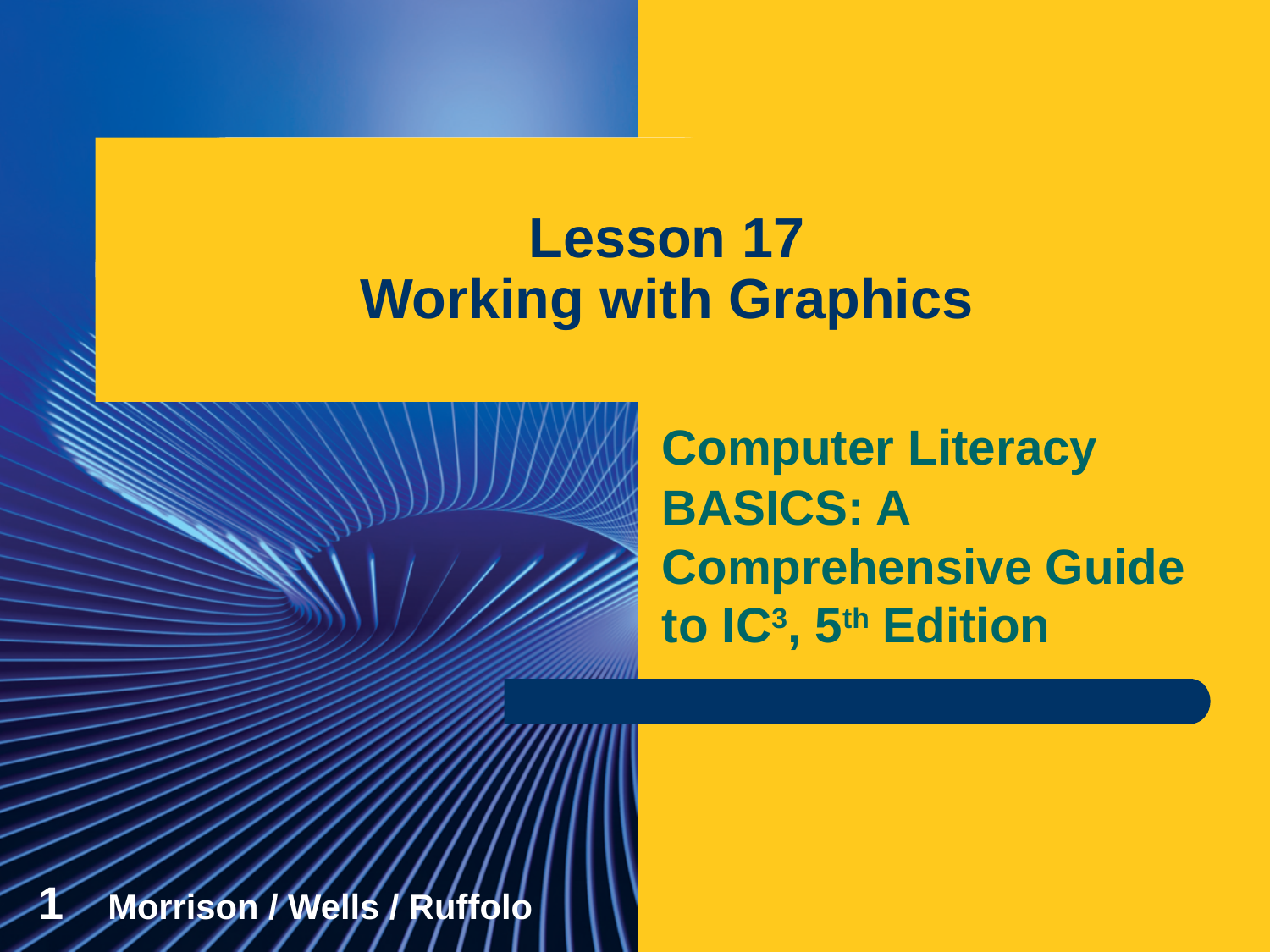

# Lesson 17 Working with Graphics
Computer Literacy BASICS: A Comprehensive Guide to IC3, 5th Edition
1

Morrison / Wells / Ruffolo